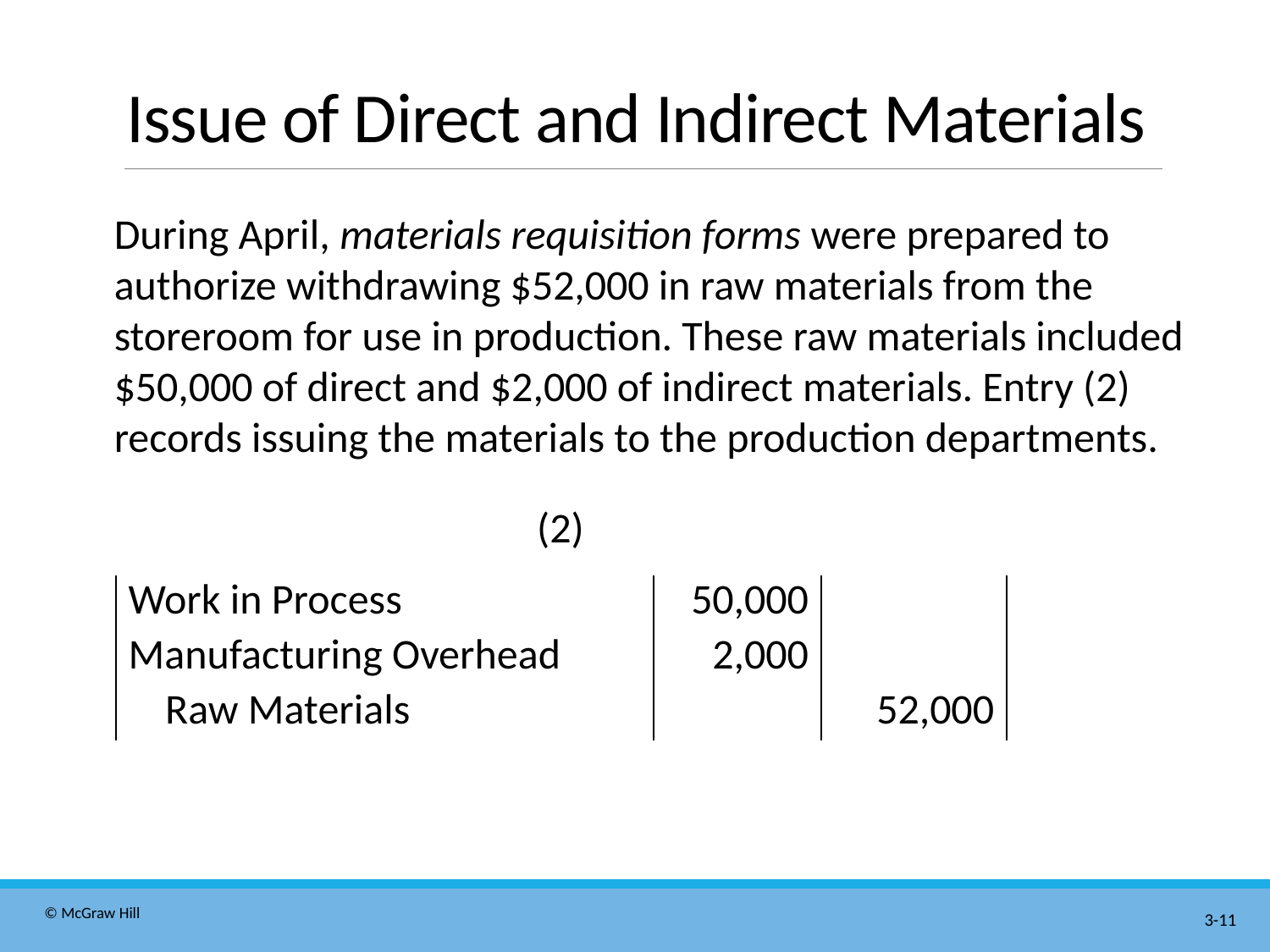

# Issue of Direct and Indirect Materials
During April, materials requisition forms were prepared to authorize withdrawing $52,000 in raw materials from the storeroom for use in production. These raw materials included $50,000 of direct and $2,000 of indirect materials. Entry (2) records issuing the materials to the production departments.
(2)
| Work in Process | 50,000 |  |
| --- | --- | --- |
| Manufacturing Overhead | 2,000 |  |
| Raw Materials |  | 52,000 |